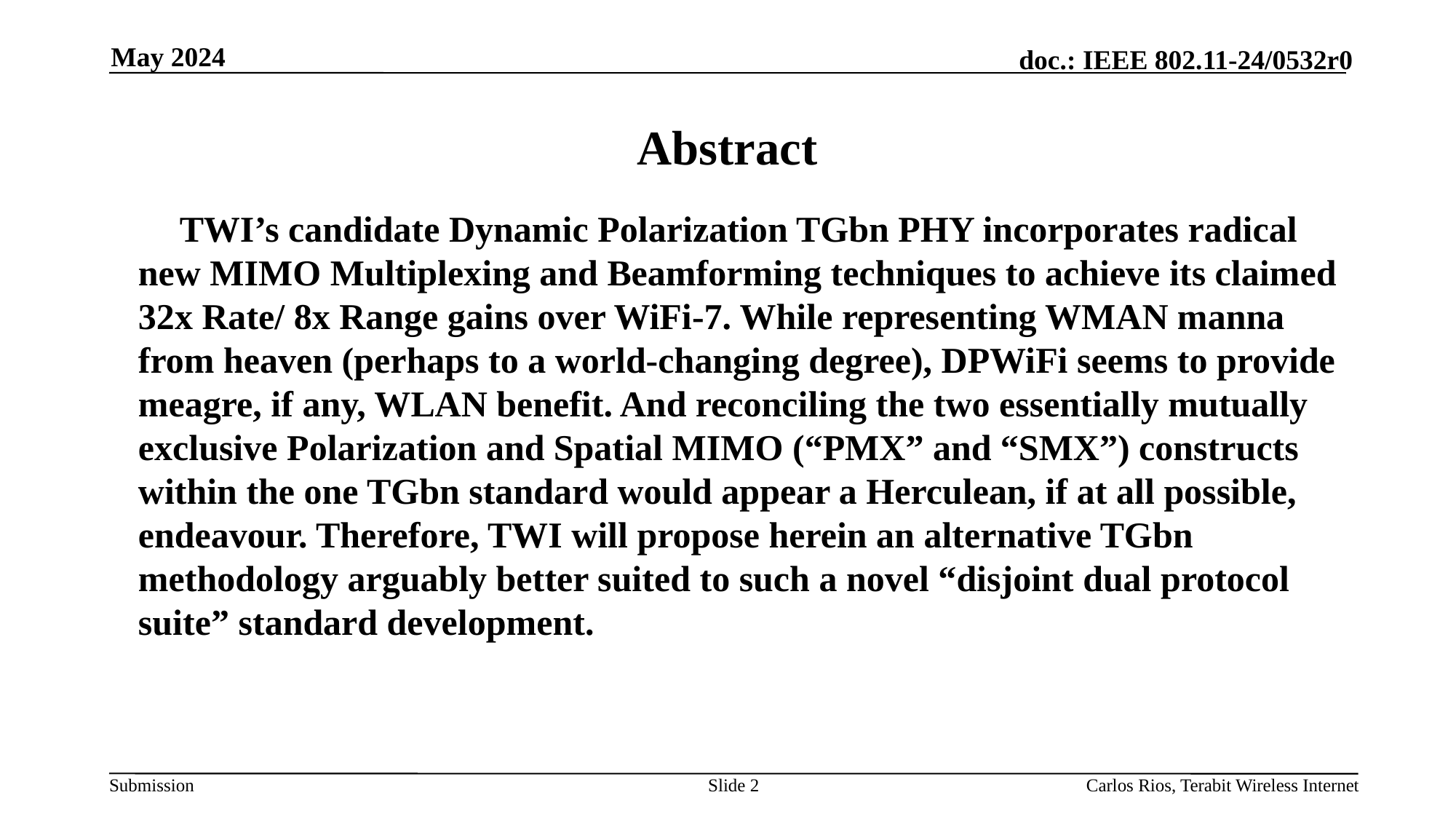

May 2024
# Abstract
TWI’s candidate Dynamic Polarization TGbn PHY incorporates radical new MIMO Multiplexing and Beamforming techniques to achieve its claimed 32x Rate/ 8x Range gains over WiFi-7. While representing WMAN manna from heaven (perhaps to a world-changing degree), DPWiFi seems to provide meagre, if any, WLAN benefit. And reconciling the two essentially mutually exclusive Polarization and Spatial MIMO (“PMX” and “SMX”) constructs within the one TGbn standard would appear a Herculean, if at all possible, endeavour. Therefore, TWI will propose herein an alternative TGbn methodology arguably better suited to such a novel “disjoint dual protocol suite” standard development.
Slide 2
Carlos Rios, Terabit Wireless Internet